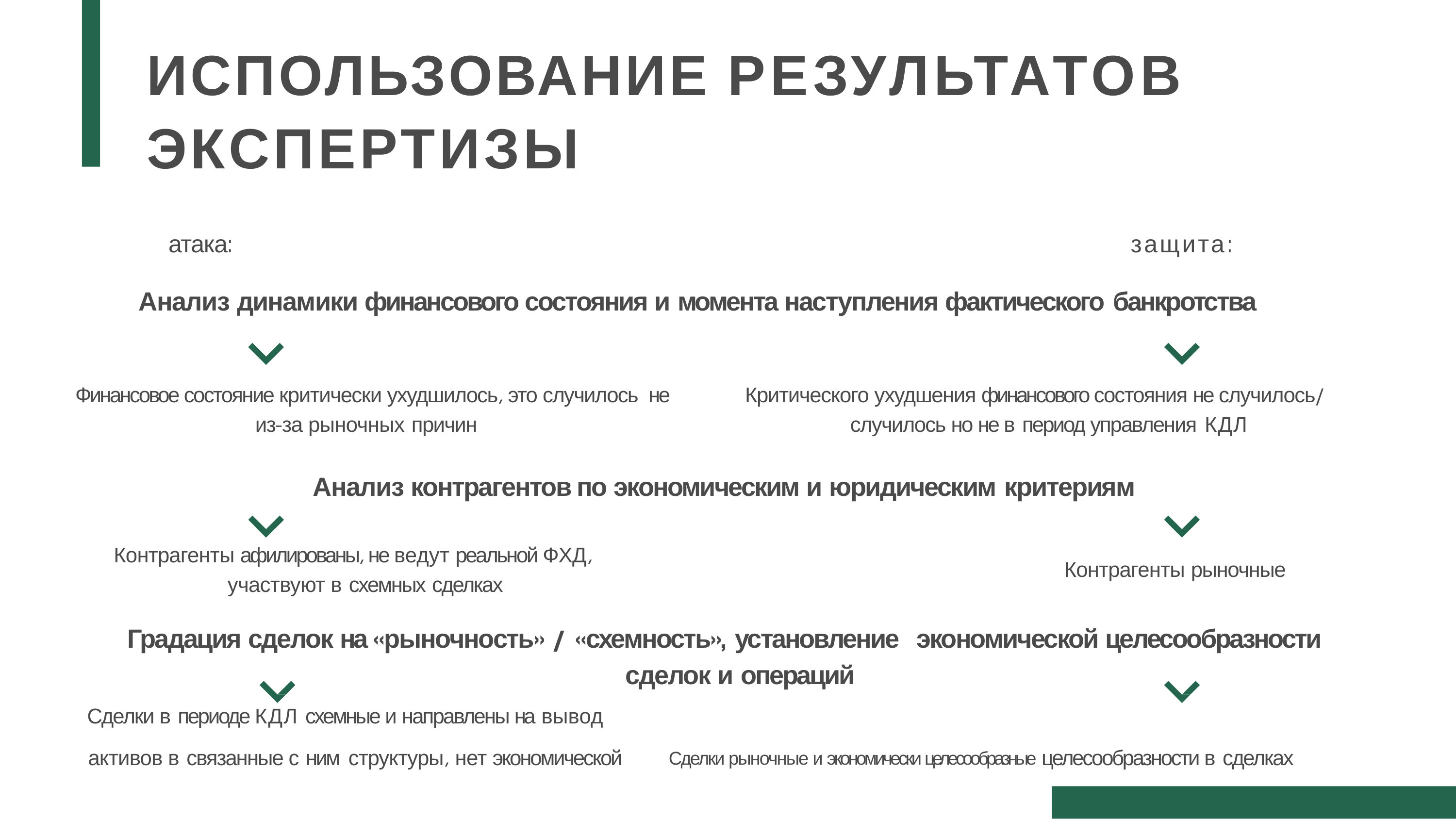

# ИСПОЛЬЗОВАНИЕ РЕЗУЛЬТАТОВ  ЭКСПЕРТИЗЫ
атака:
защита:
Анализ динамики финансового состояния и момента наступления фактического банкротства

Финансовое состояние критически ухудшилось, это случилось  не из-за рыночных причин
Критического ухудшения финансового состояния не случилось/  случилось но не в период управления КДЛ
Анализ контрагентов по экономическим и юридическим критериям

Контрагенты афилированы, не ведут реальной ФХД,  участвуют в схемных сделках
Контрагенты рыночные
Градация сделок на «рыночность» / «схемность», установление	экономической целесообразности  сделок и операций
Сделки в периоде КДЛ схемные и направлены на вывод
активов в связанные с   ним  структуры, нет экономической	Сделки рыночные и экономически целесообразные  целесообразности в сделках